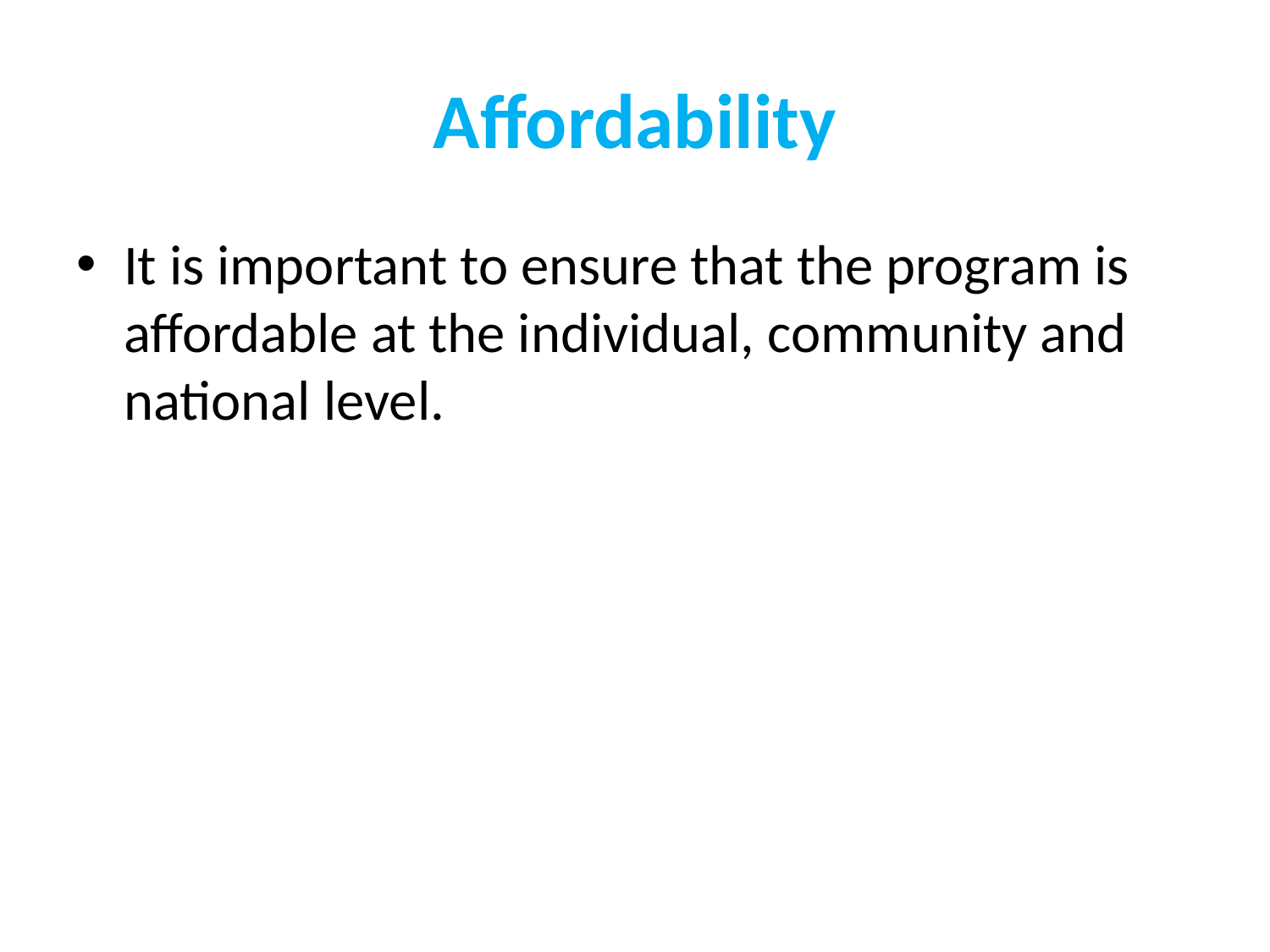

# Affordability
It is important to ensure that the program is affordable at the individual, community and national level.